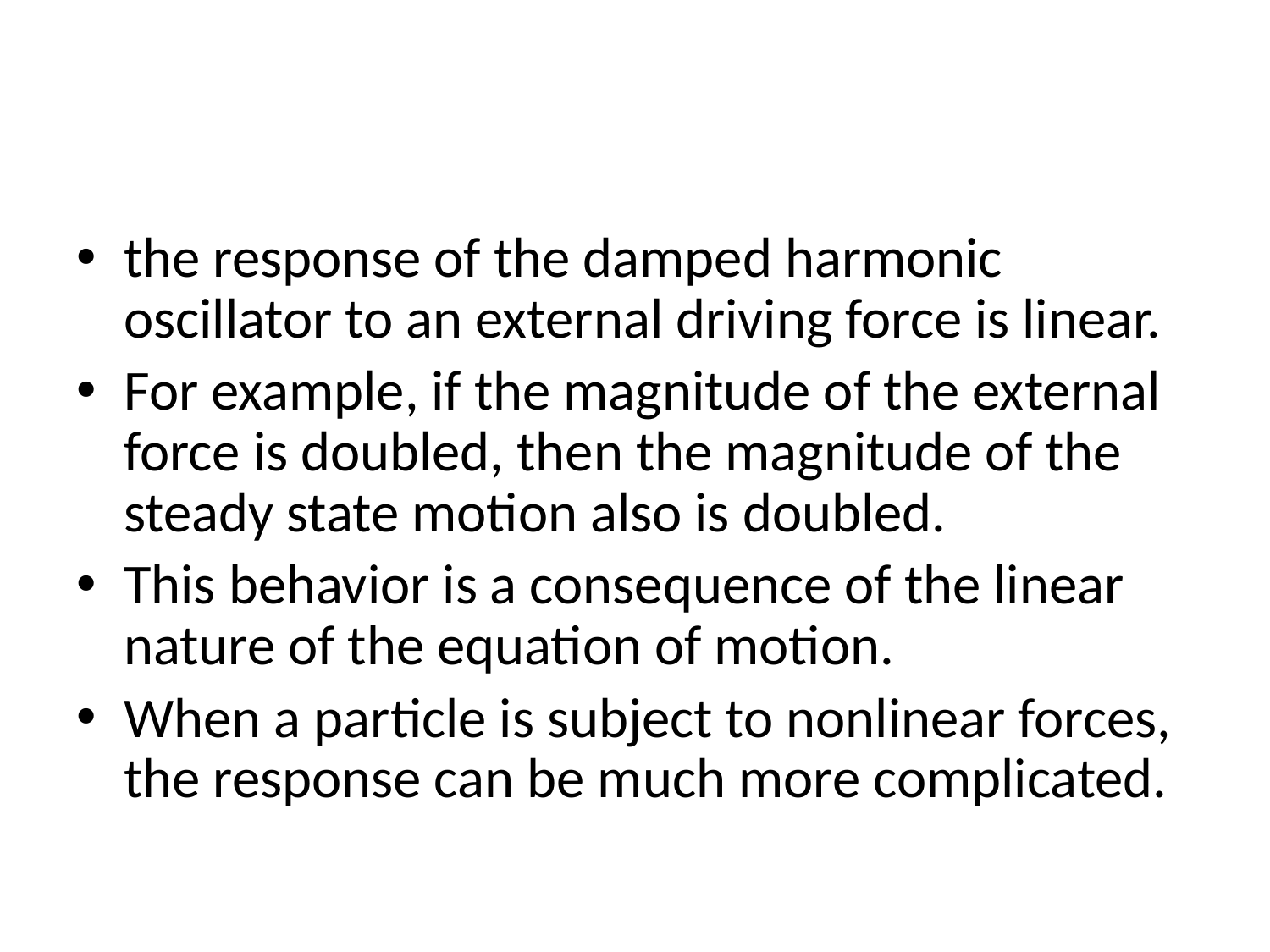

#
the response of the damped harmonic oscillator to an external driving force is linear.
For example, if the magnitude of the external force is doubled, then the magnitude of the steady state motion also is doubled.
This behavior is a consequence of the linear nature of the equation of motion.
When a particle is subject to nonlinear forces, the response can be much more complicated.